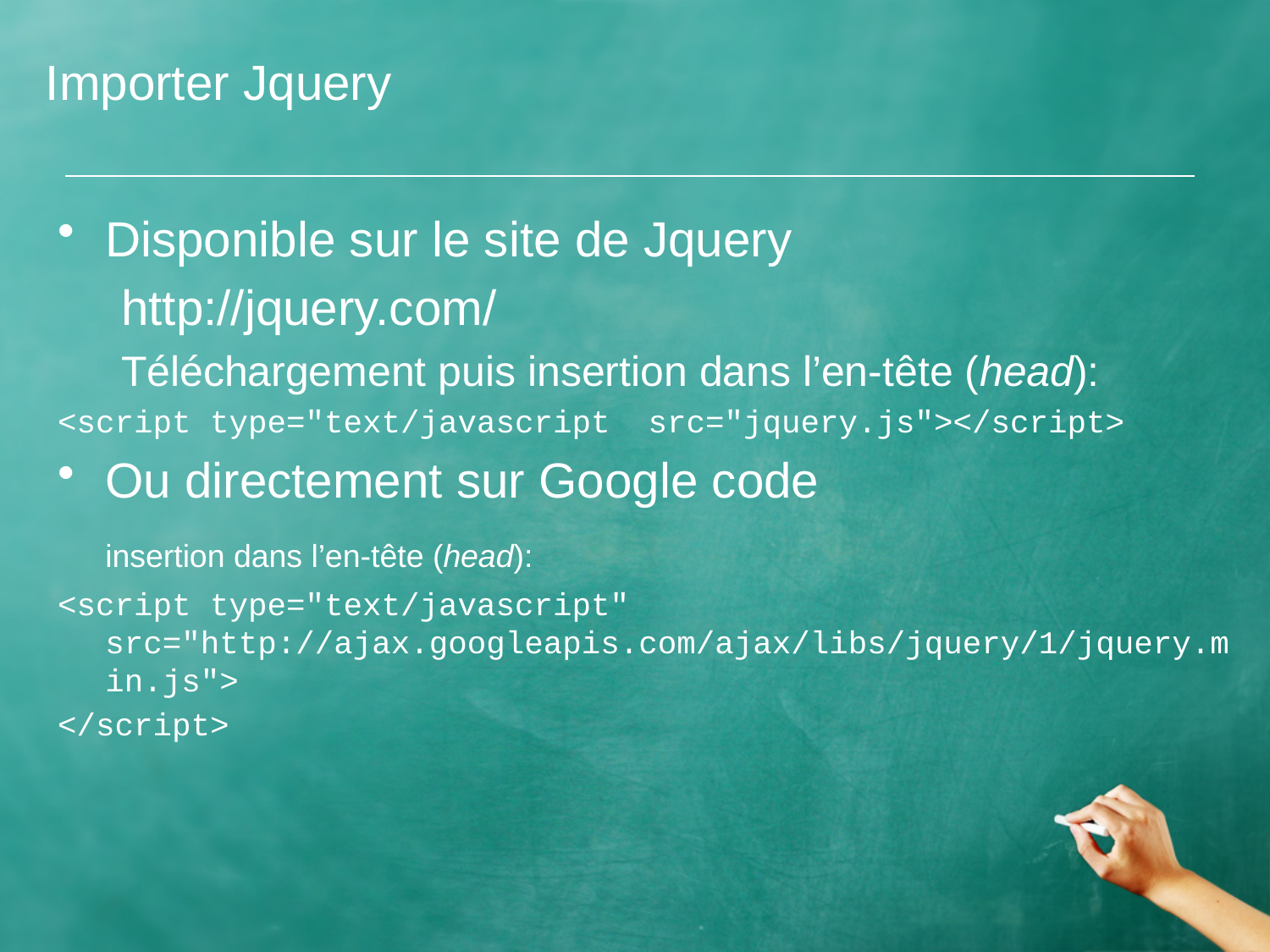

# Importer Jquery
Disponible sur le site de Jquery
http://jquery.com/
Téléchargement puis insertion dans l’en-tête (head):
<script type="text/javascript  src="jquery.js"></script>
Ou directement sur Google code
	insertion dans l’en-tête (head):
<script type="text/javascript" src="http://ajax.googleapis.com/ajax/libs/jquery/1/jquery.min.js">
</script>